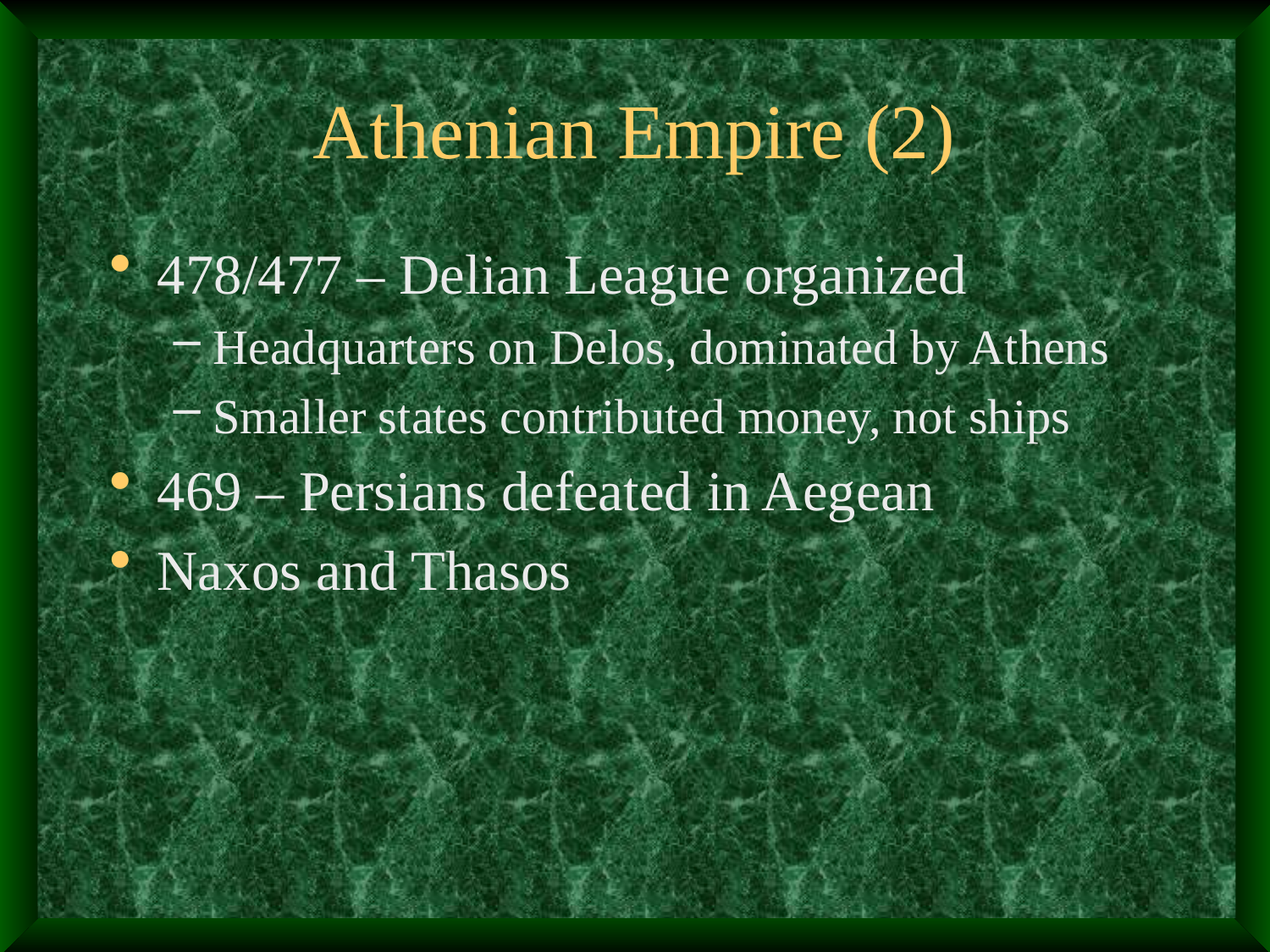

# Athenian Empire (2)
478/477 – Delian League organized
Headquarters on Delos, dominated by Athens
Smaller states contributed money, not ships
469 – Persians defeated in Aegean
Naxos and Thasos